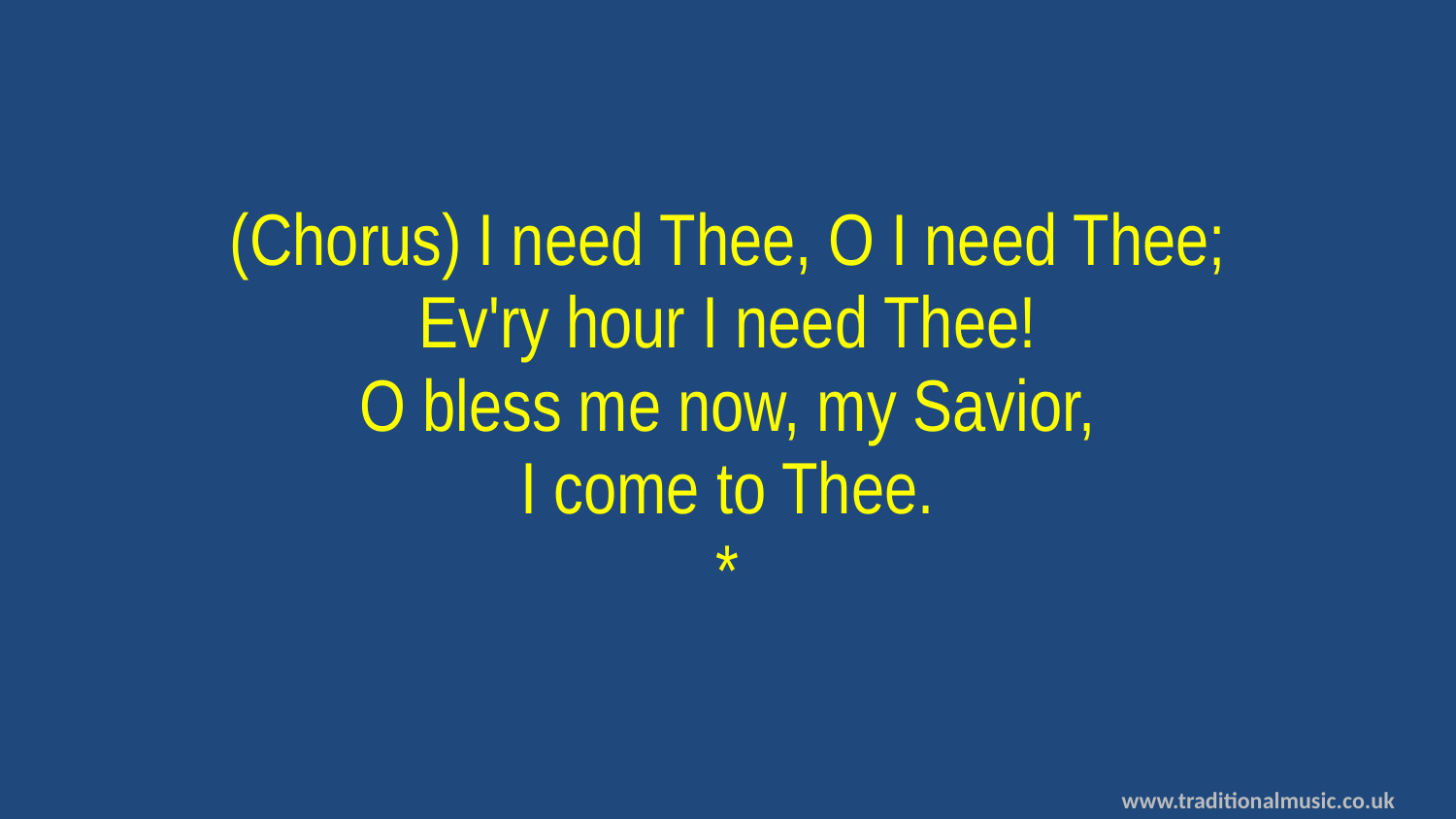

(Chorus) I need Thee, O I need Thee;
Ev'ry hour I need Thee!
O bless me now, my Savior,
I come to Thee.
*